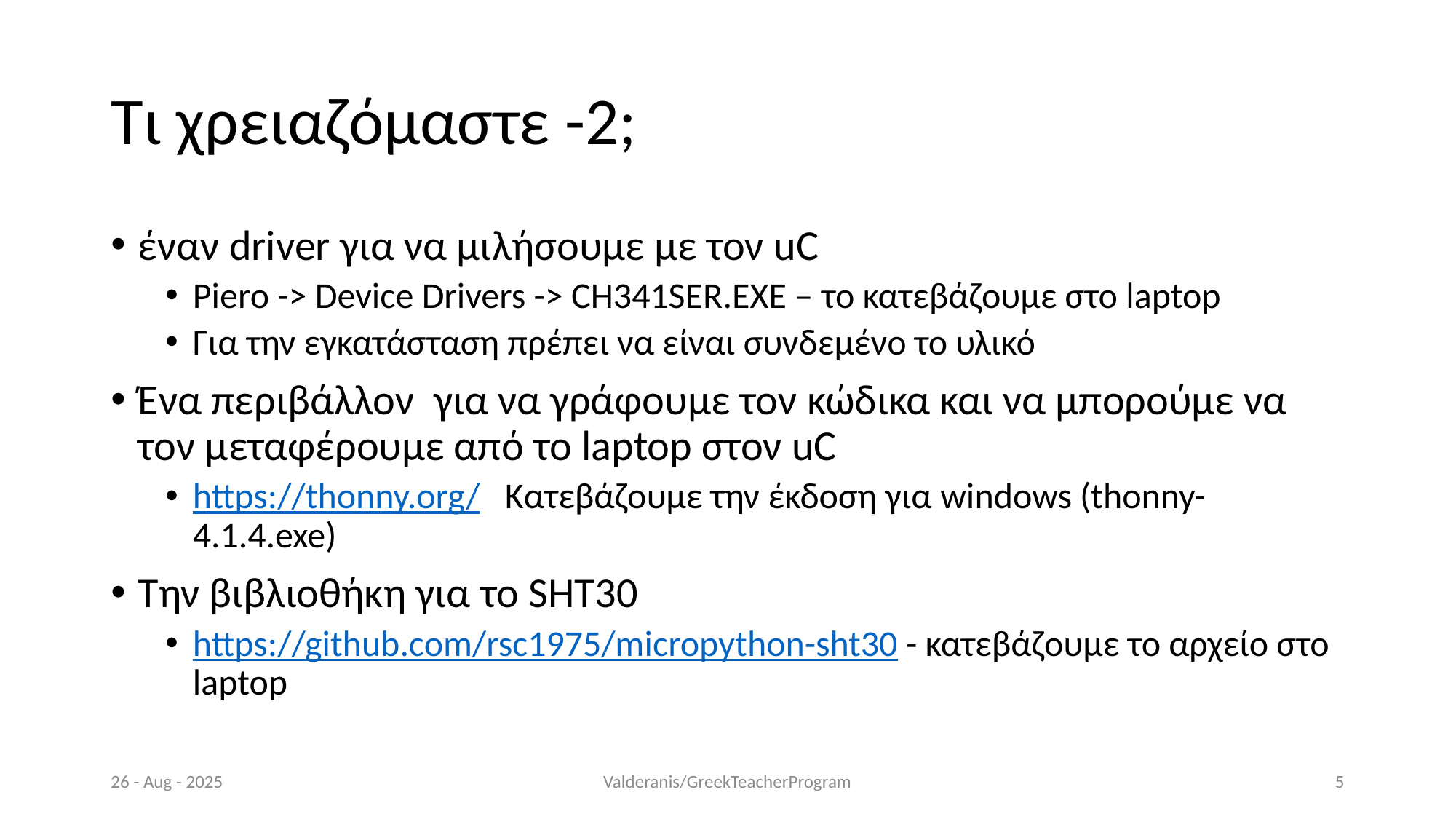

# Τι χρειαζόμαστε -2;
έναν driver για να μιλήσουμε με τον uC
Piero -> Device Drivers -> CH341SER.EXE – το κατεβάζουμε στο laptop
Για την εγκατάσταση πρέπει να είναι συνδεμένο το υλικό
Ένα περιβάλλον  για να γράφουμε τον κώδικα και να μπορούμε να τον μεταφέρουμε από το laptop στον uC
https://thonny.org/   Κατεβάζουμε την έκδοση για windows (thonny-4.1.4.exe)
Την βιβλιοθήκη για το SHT30
https://github.com/rsc1975/micropython-sht30 - κατεβάζουμε το αρχείο στο laptop

26 - Aug - 2025
Valderanis/GreekTeacherProgram
5